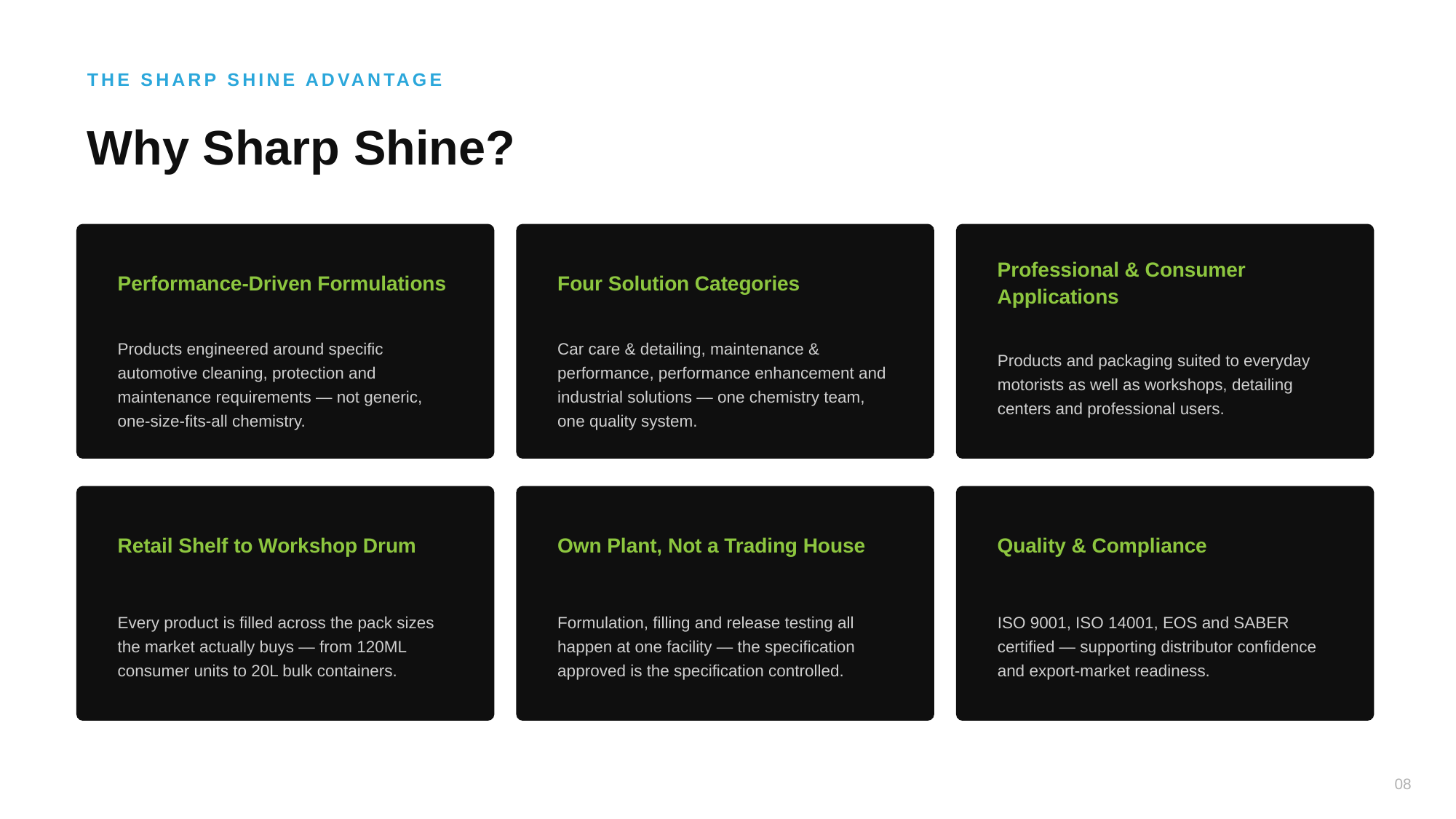

THE SHARP SHINE ADVANTAGE
Why Sharp Shine?

Performance-Driven Formulations
Four Solution Categories
Professional & Consumer Applications
Products engineered around specific automotive cleaning, protection and maintenance requirements — not generic, one-size-fits-all chemistry.
Car care & detailing, maintenance & performance, performance enhancement and industrial solutions — one chemistry team, one quality system.
Products and packaging suited to everyday motorists as well as workshops, detailing centers and professional users.

Retail Shelf to Workshop Drum
Own Plant, Not a Trading House
Quality & Compliance
Every product is filled across the pack sizes the market actually buys — from 120ML consumer units to 20L bulk containers.
Formulation, filling and release testing all happen at one facility — the specification approved is the specification controlled.
ISO 9001, ISO 14001, EOS and SABER certified — supporting distributor confidence and export-market readiness.
08